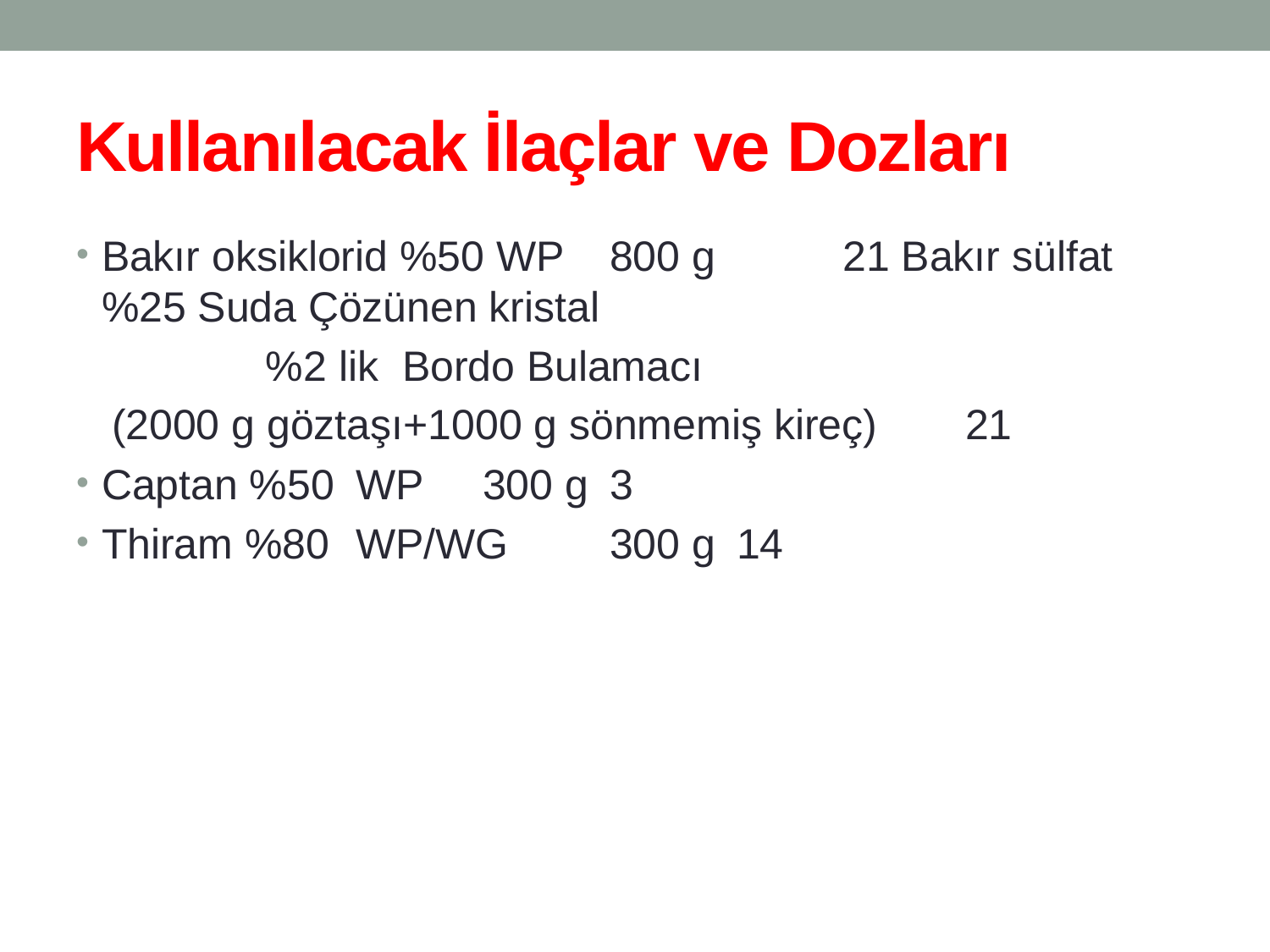

# Kullanılacak İlaçlar ve Dozları
Bakır oksiklorid %50 WP 	800 g 	         21 Bakır sülfat%25 Suda Çözünen kristal
                %2 lik  Bordo Bulamacı
   (2000 g göztaşı+1000 g sönmemiş kireç) 	21
Captan %50 	WP 	300 g 	3
Thiram %80 	WP/WG 	300 g 	14